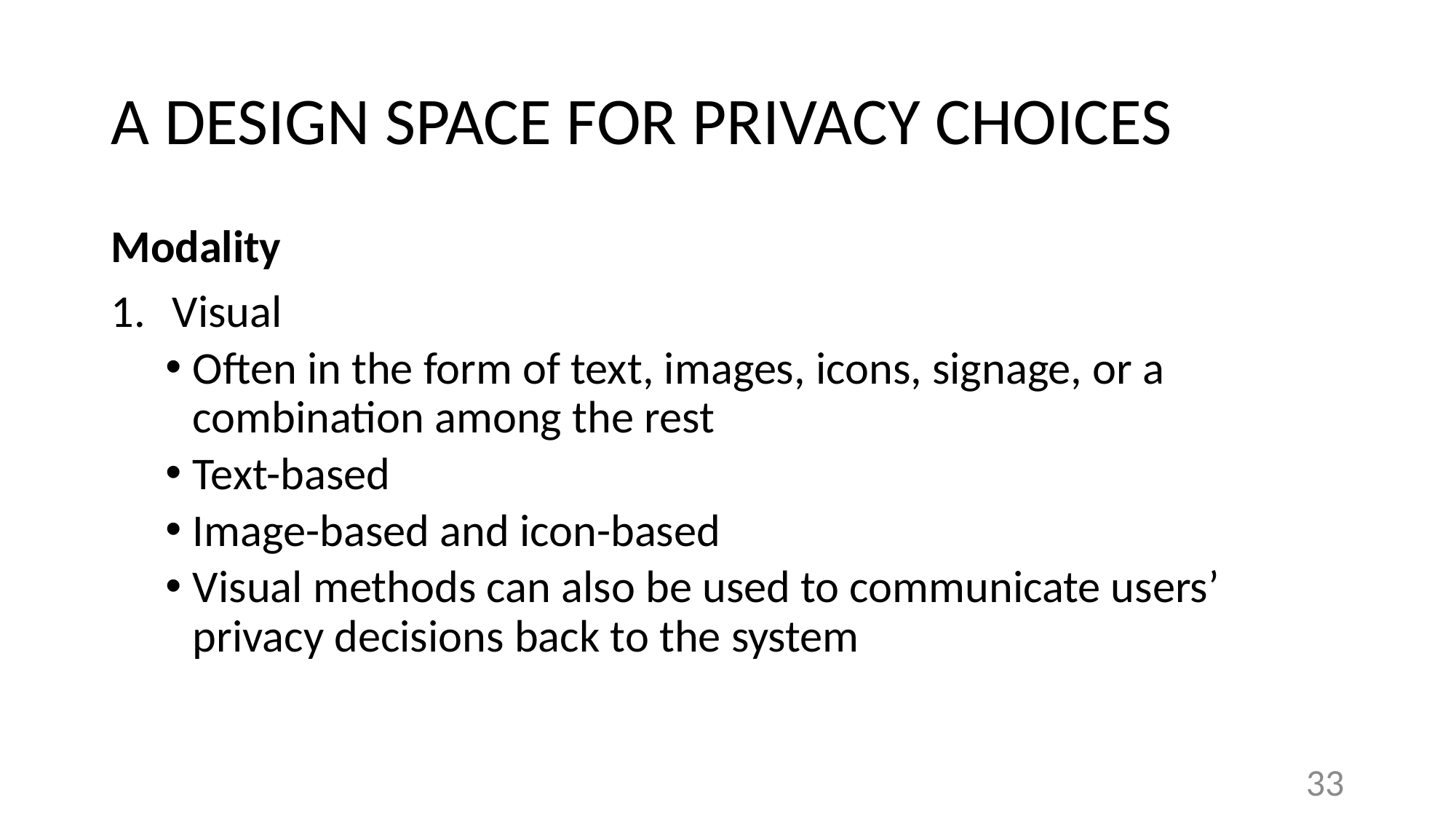

# A DESIGN SPACE FOR PRIVACY CHOICES
Modality
Visual
Often in the form of text, images, icons, signage, or a combination among the rest
Text-based
Image-based and icon-based
Visual methods can also be used to communicate users’ privacy decisions back to the system
33